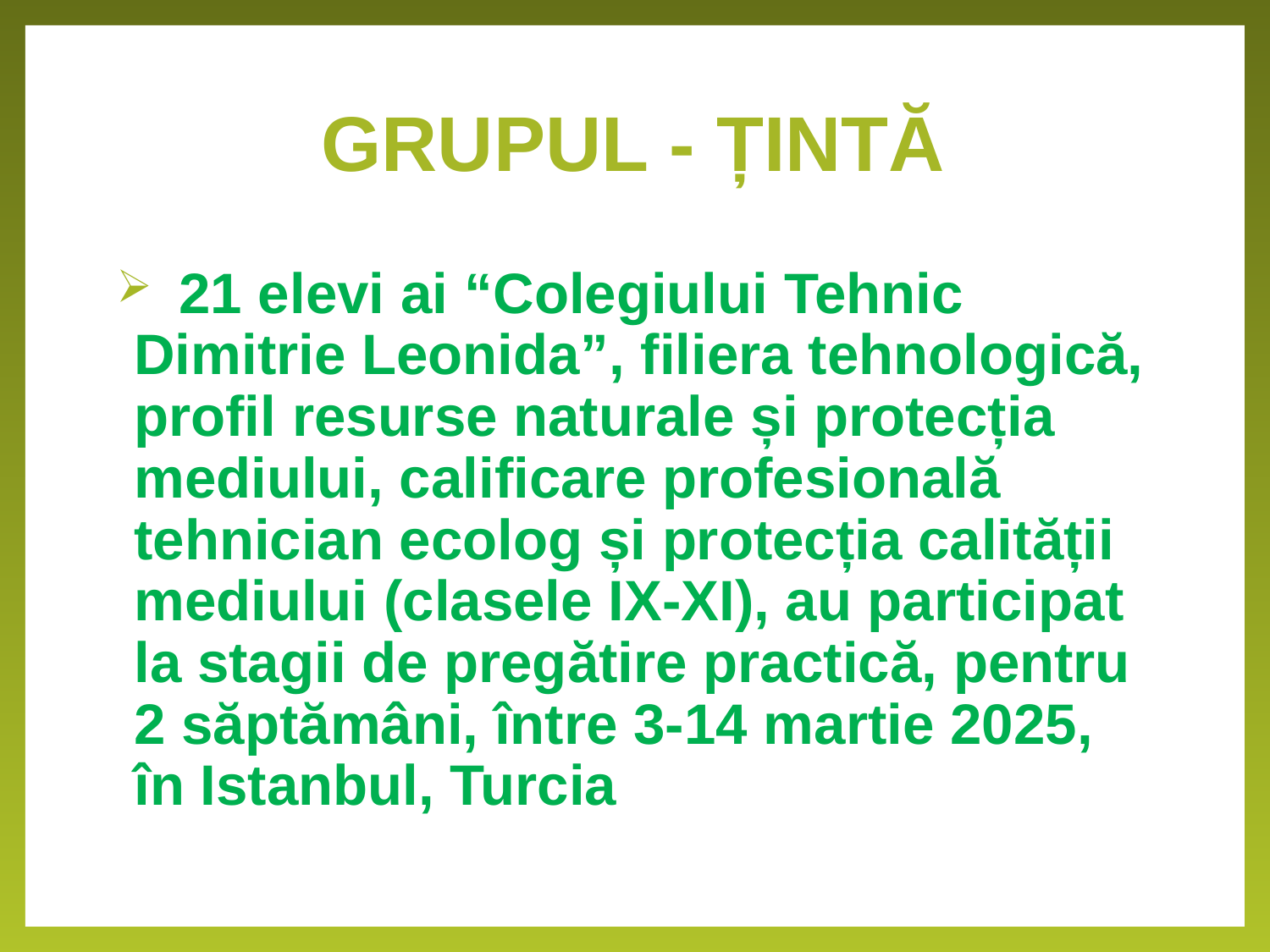

# GRUPUL - ȚINTĂ
  21 elevi ai “Colegiului Tehnic Dimitrie Leonida”, filiera tehnologică, profil resurse naturale și protecția mediului, calificare profesională tehnician ecolog și protecția calității mediului (clasele IX-XI), au participat la stagii de pregătire practică, pentru 2 săptămâni, între 3-14 martie 2025, în Istanbul, Turcia